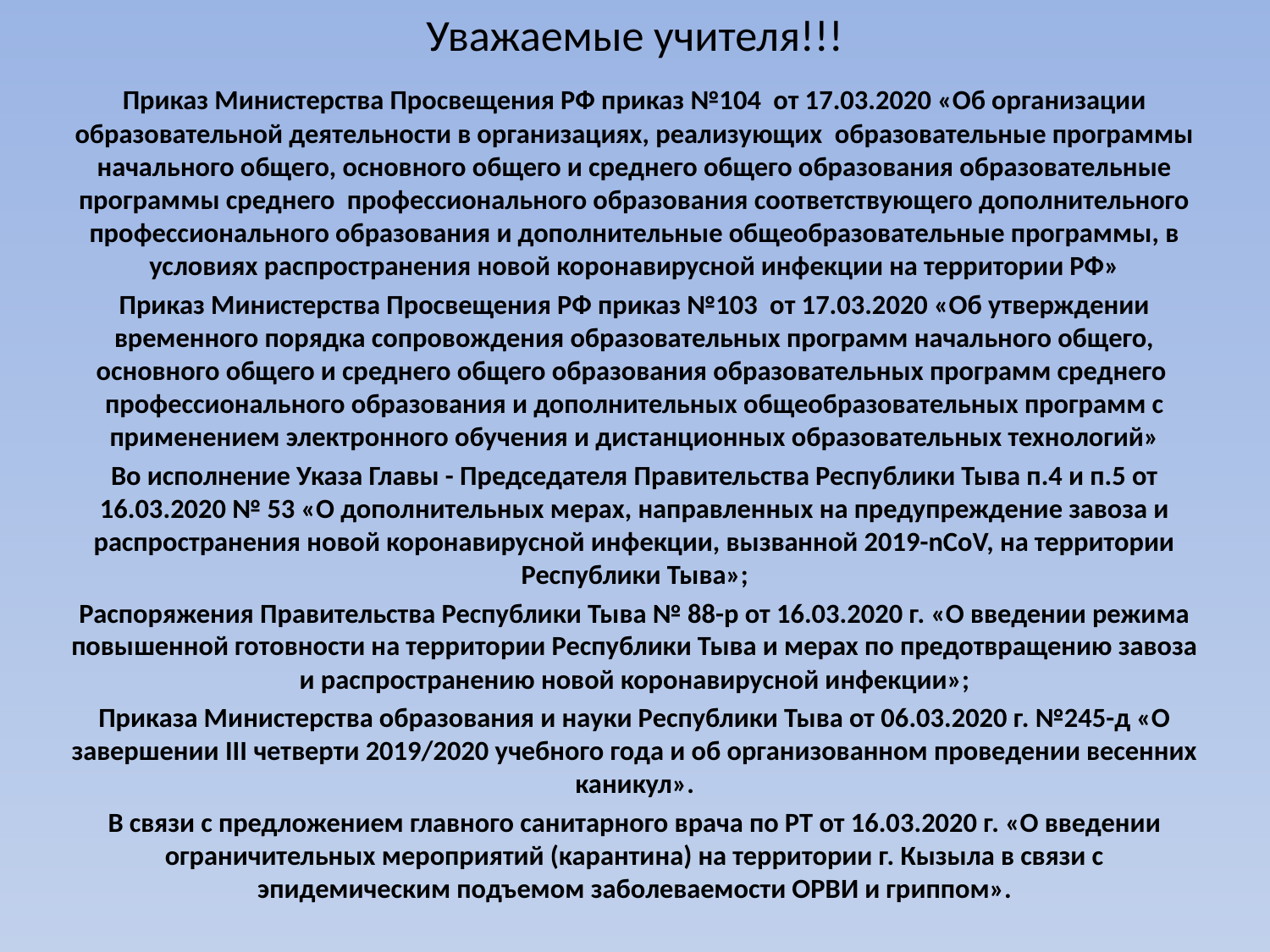

# Уважаемые учителя!!!
Приказ Министерства Просвещения РФ приказ №104  от 17.03.2020 «Об организации образовательной деятельности в организациях, реализующих  образовательные программы начального общего, основного общего и среднего общего образования образовательные программы среднего  профессионального образования соответствующего дополнительного профессионального образования и дополнительные общеобразовательные программы, в условиях распространения новой коронавирусной инфекции на территории РФ»
Приказ Министерства Просвещения РФ приказ №103  от 17.03.2020 «Об утверждении временного порядка сопровождения образовательных программ начального общего, основного общего и среднего общего образования образовательных программ среднего  профессионального образования и дополнительных общеобразовательных программ с применением электронного обучения и дистанционных образовательных технологий»
Во исполнение Указа Главы - Председателя Правительства Республики Тыва п.4 и п.5 от 16.03.2020 № 53 «О дополнительных мерах, направленных на предупреждение завоза и распространения новой коронавирусной инфекции, вызванной 2019-nСоV, на территории Республики Тыва»;
Распоряжения Правительства Республики Тыва № 88-р от 16.03.2020 г. «О введении режима повышенной готовности на территории Республики Тыва и мерах по предотвращению завоза и распространению новой коронавирусной инфекции»;
Приказа Министерства образования и науки Республики Тыва от 06.03.2020 г. №245-д «О завершении III четверти 2019/2020 учебного года и об организованном проведении весенних каникул».
В связи с предложением главного санитарного врача по РТ от 16.03.2020 г. «О введении ограничительных мероприятий (карантина) на территории г. Кызыла в связи с эпидемическим подъемом заболеваемости ОРВИ и гриппом».